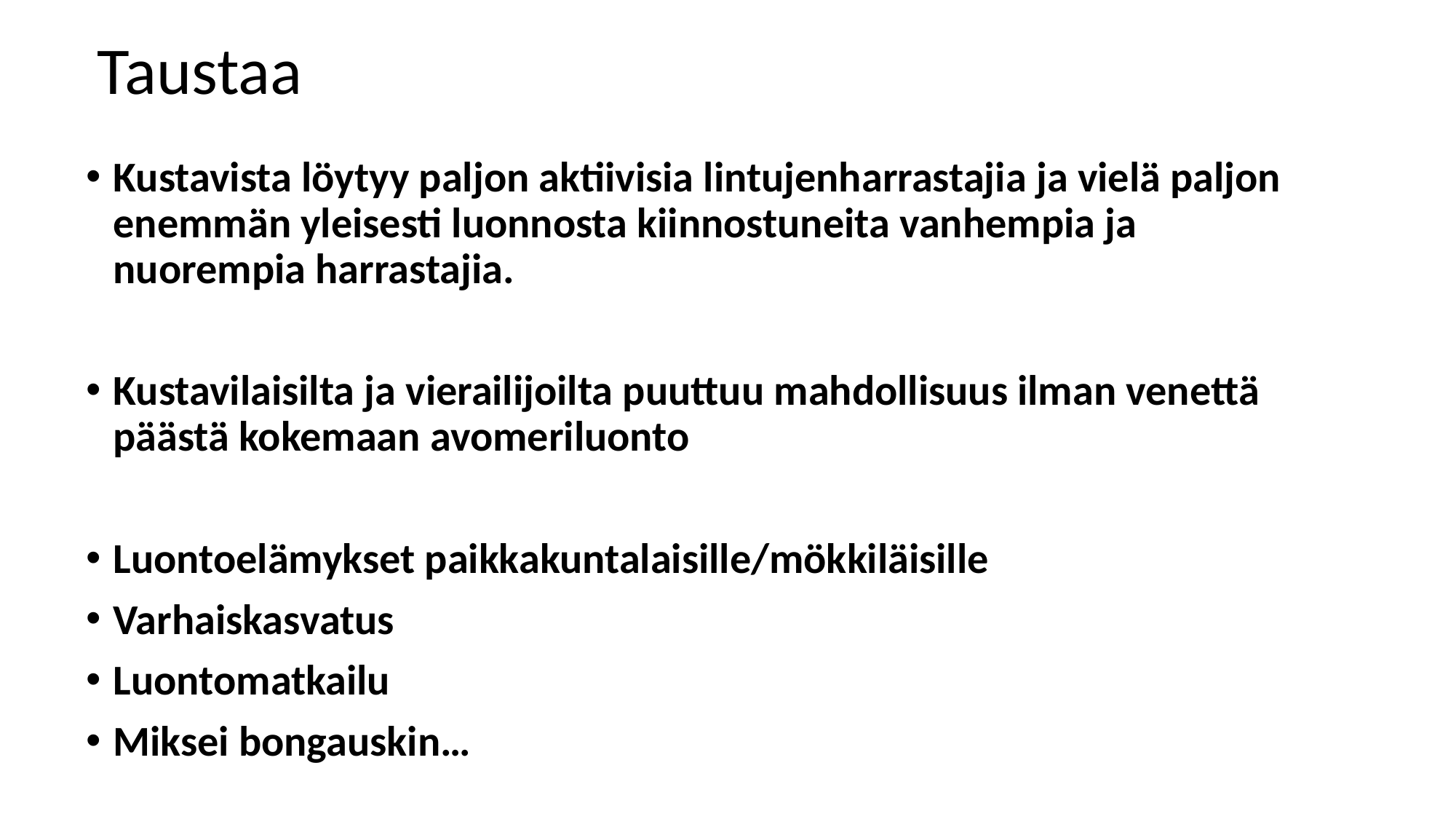

# Taustaa
Kustavista löytyy paljon aktiivisia lintujenharrastajia ja vielä paljon enemmän yleisesti luonnosta kiinnostuneita vanhempia ja nuorempia harrastajia.

Kustavilaisilta ja vierailijoilta puuttuu mahdollisuus ilman venettä päästä kokemaan avomeriluonto

Luontoelämykset paikkakuntalaisille/mökkiläisille
Varhaiskasvatus
Luontomatkailu
Miksei bongauskin…